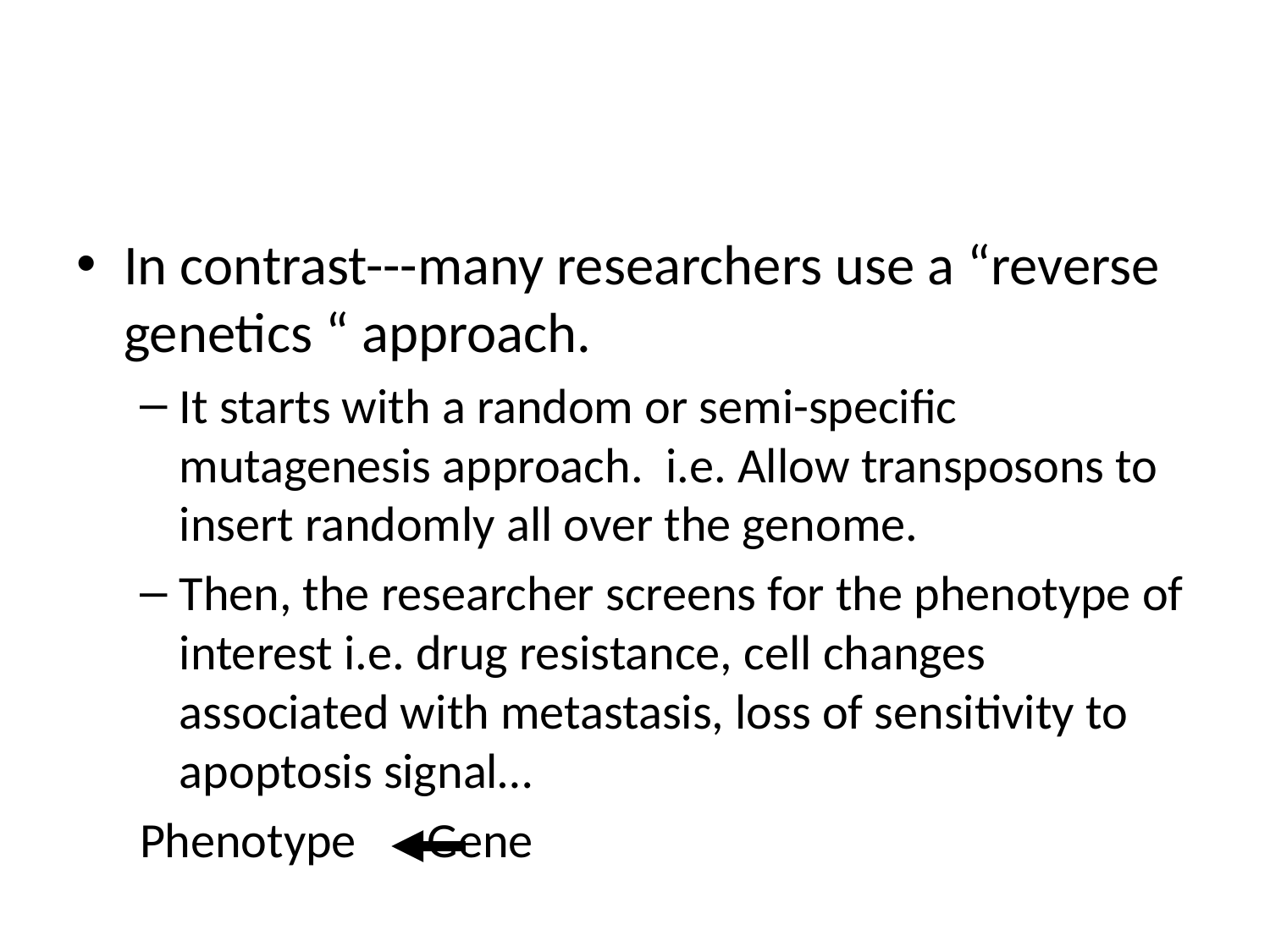

#
In contrast---many researchers use a “reverse genetics “ approach.
It starts with a random or semi-specific mutagenesis approach.  i.e. Allow transposons to insert randomly all over the genome.
Then, the researcher screens for the phenotype of interest i.e. drug resistance, cell changes associated with metastasis, loss of sensitivity to apoptosis signal…
Phenotype 	   Gene